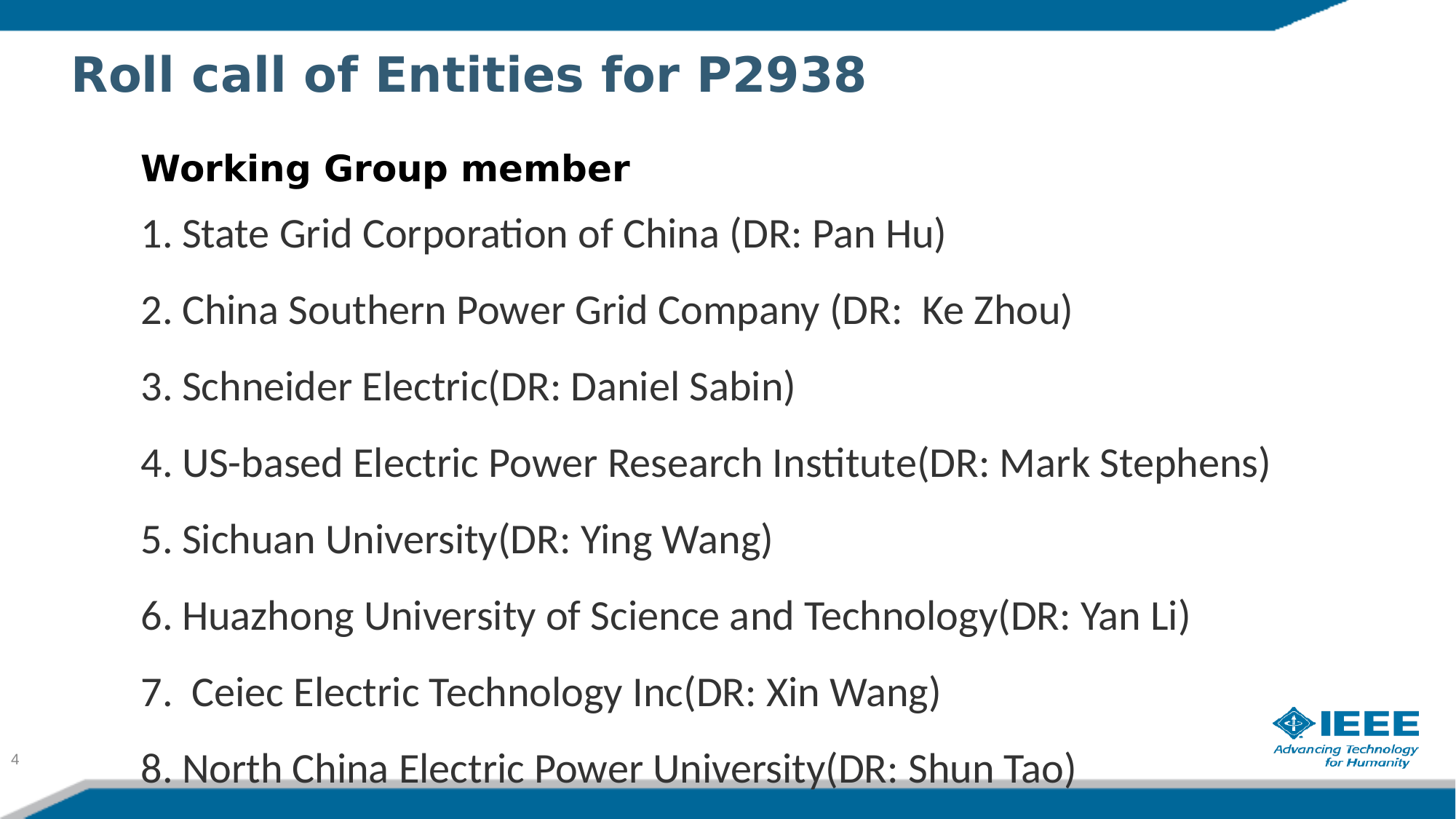

# Roll call of Entities for P2938
Working Group member
State Grid Corporation of China (DR: Pan Hu)
China Southern Power Grid Company (DR:  Ke Zhou)
Schneider Electric(DR: Daniel Sabin)
US-based Electric Power Research Institute(DR: Mark Stephens)
Sichuan University(DR: Ying Wang)
Huazhong University of Science and Technology(DR: Yan Li)
 Ceiec Electric Technology Inc(DR: Xin Wang)
North China Electric Power University(DR: Shun Tao)

4